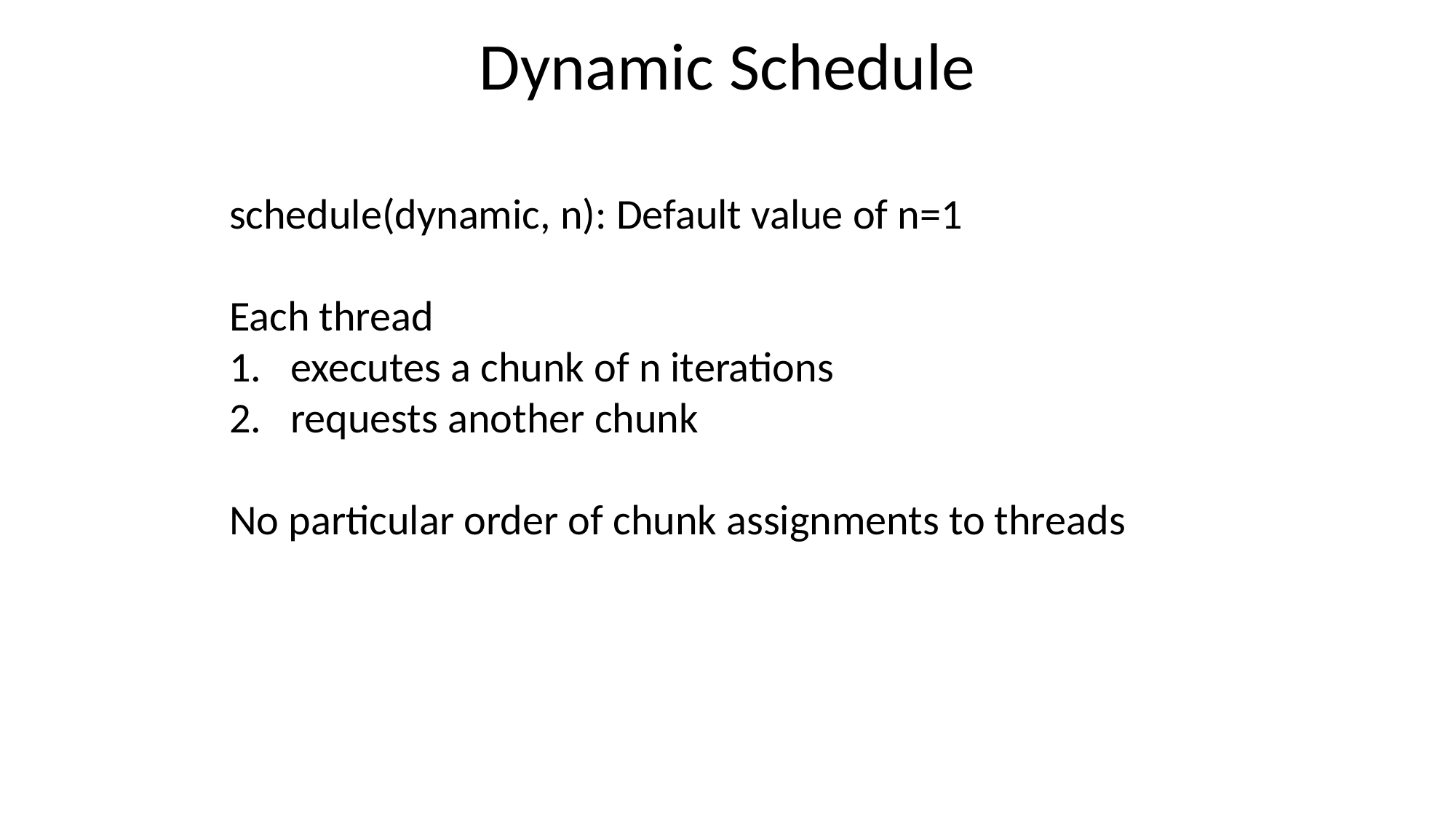

# Dynamic Schedule
schedule(dynamic, n): Default value of n=1

Each thread
executes a chunk of n iterations
requests another chunk

No particular order of chunk assignments to threads